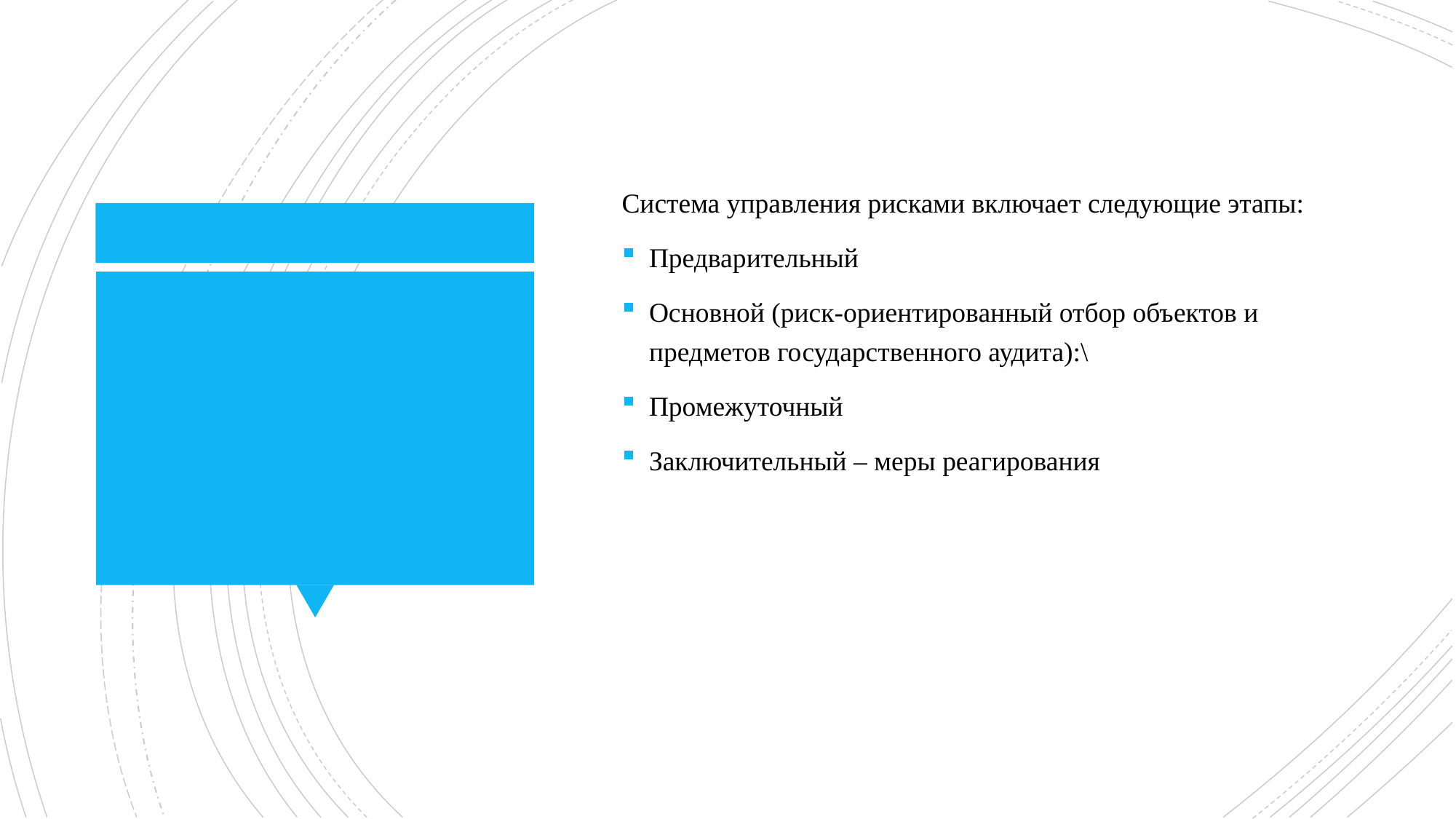

Система управления рисками включает следующие этапы:
Предварительный
Основной (риск-ориентированный отбор объектов и предметов государственного аудита):\
Промежуточный
Заключительный – меры реагирования

#